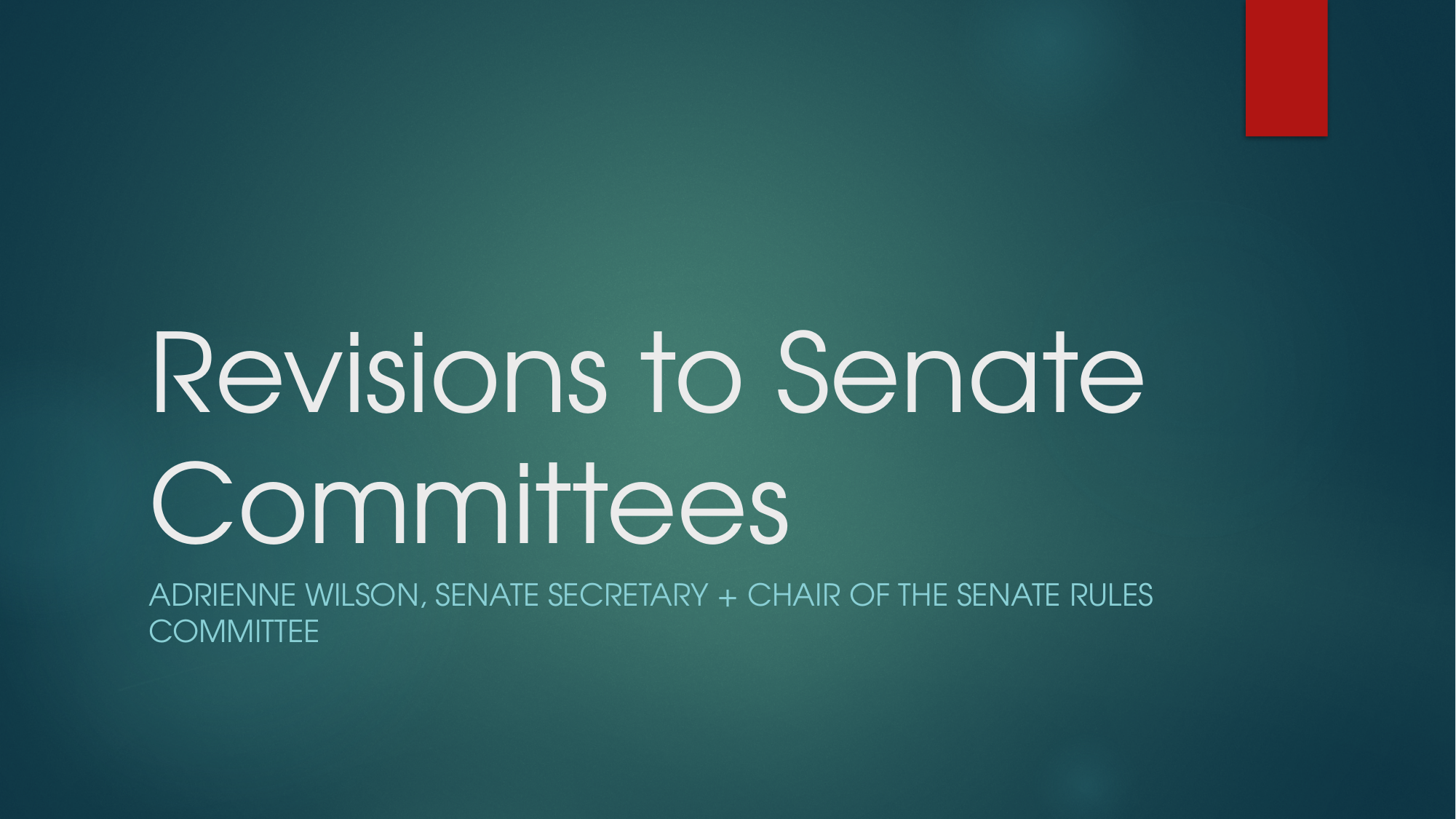

# Revisions to Senate Committees
Adrienne Wilson, Senate Secretary + Chair of the senate Rules Committee